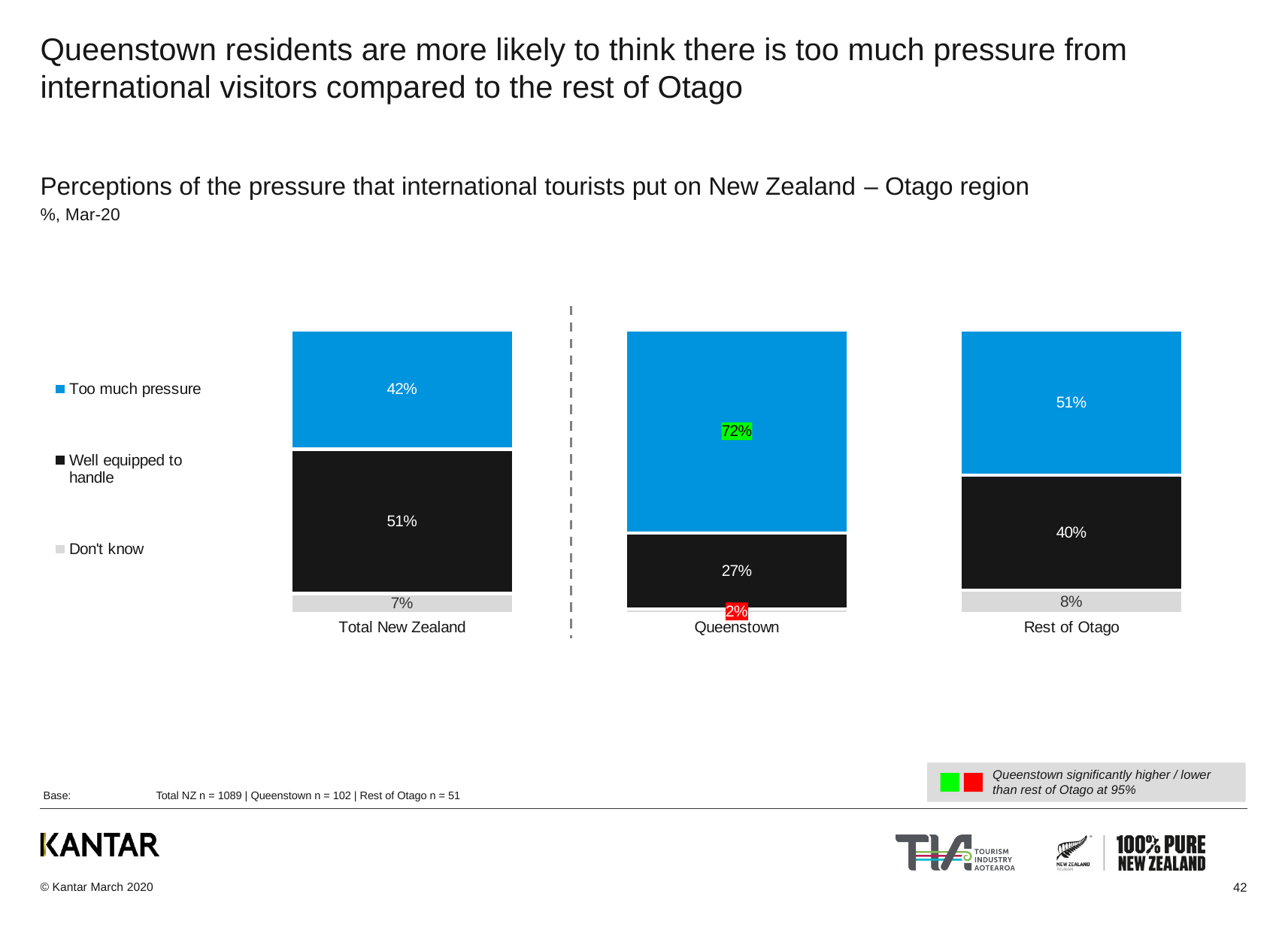

# Queenstown residents are more likely to think there is too much pressure from international visitors compared to the rest of Otago
Perceptions of the pressure that international tourists put on New Zealand – Otago region
%, Mar-20

### Chart

| Category | Don't know | Well equipped to handle | Too much pressure |
|---|---|---|---|
| Total New Zealand | 0.07155802798468414 | 0.5077603838425566 | 0.42068158817276197 |
| Queenstown | 0.016405135739438456 | 0.26723619137597626 | 0.7163586728845853 |
| Rest of Otago | 0.08236450687287088 | 0.4049097661613606 | 0.5127257269657685 |
Queenstown significantly higher / lower than rest of Otago at 95%

Base:	Total NZ n = 1089 | Queenstown n = 102 | Rest of Otago n = 51
42